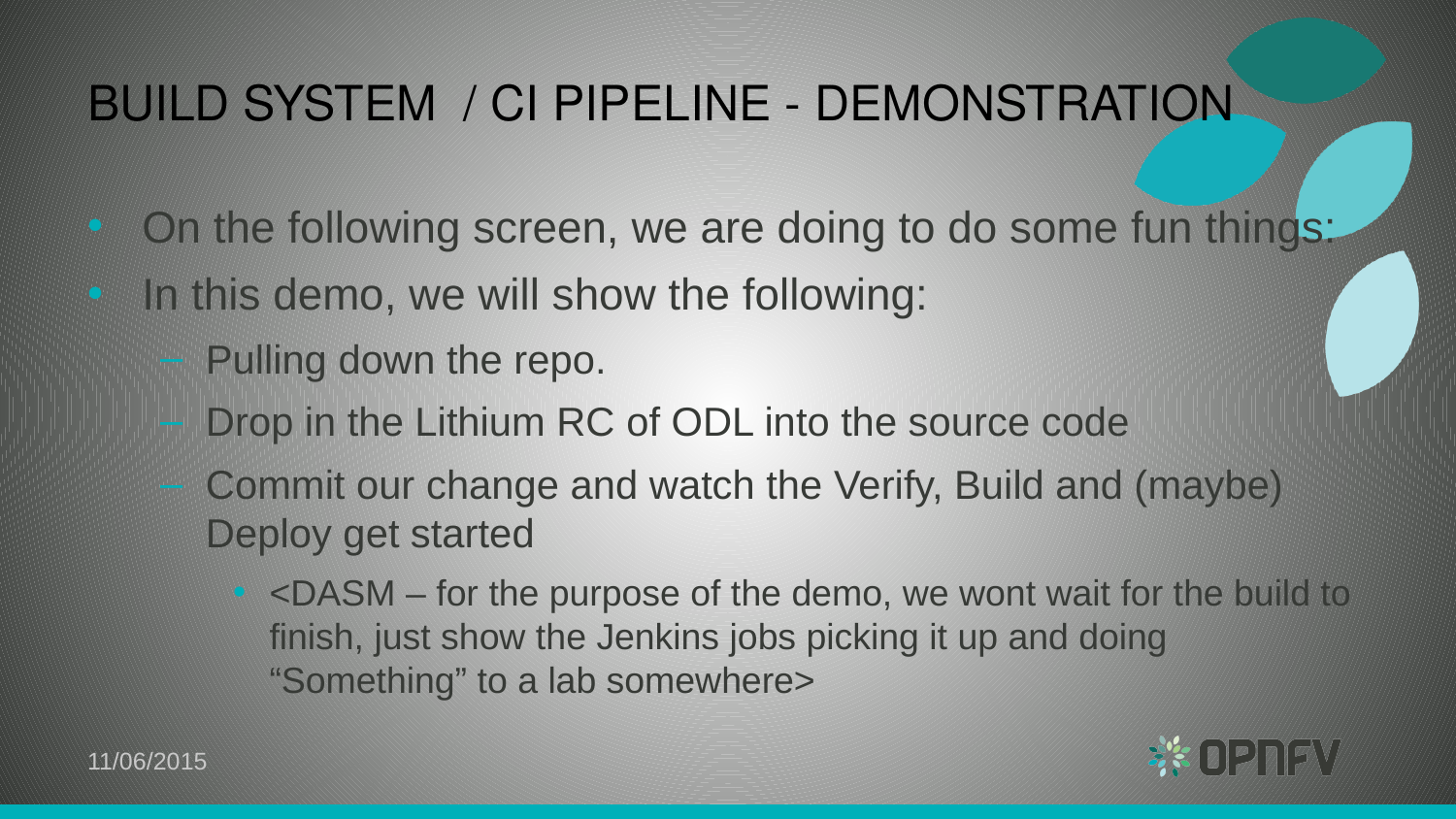

# BUILD SYSTEM  / CI PIPELINE - DEMONSTRATION
On the following screen, we are doing to do some fun things:
In this demo, we will show the following:
Pulling down the repo.
Drop in the Lithium RC of ODL into the source code
Commit our change and watch the Verify, Build and (maybe) Deploy get started
<DASM – for the purpose of the demo, we wont wait for the build to finish, just show the Jenkins jobs picking it up and doing “Something” to a lab somewhere>

11/06/2015